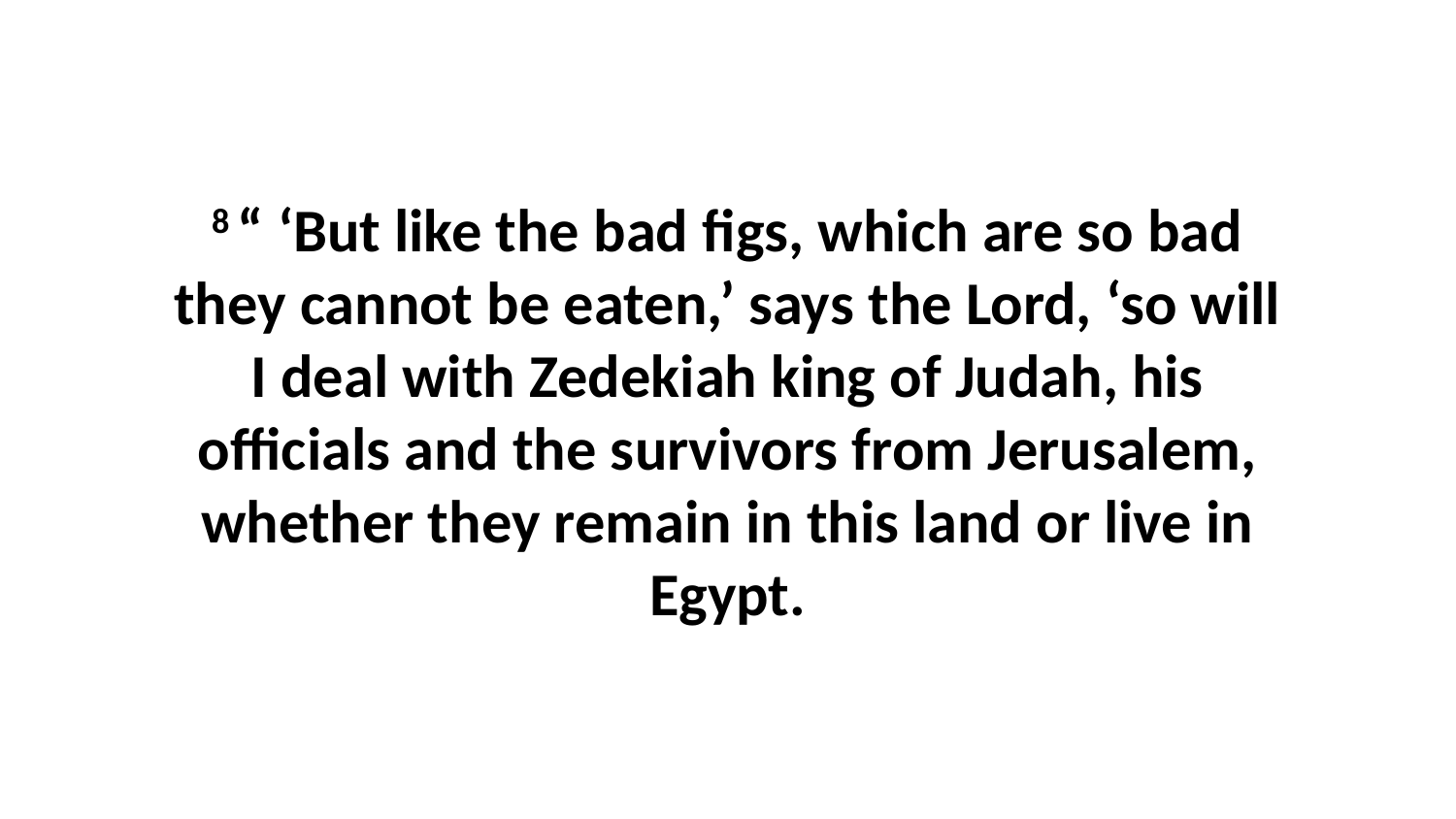

8 “ ‘But like the bad figs, which are so bad they cannot be eaten,’ says the Lord, ‘so will I deal with Zedekiah king of Judah, his officials and the survivors from Jerusalem, whether they remain in this land or live in Egypt.